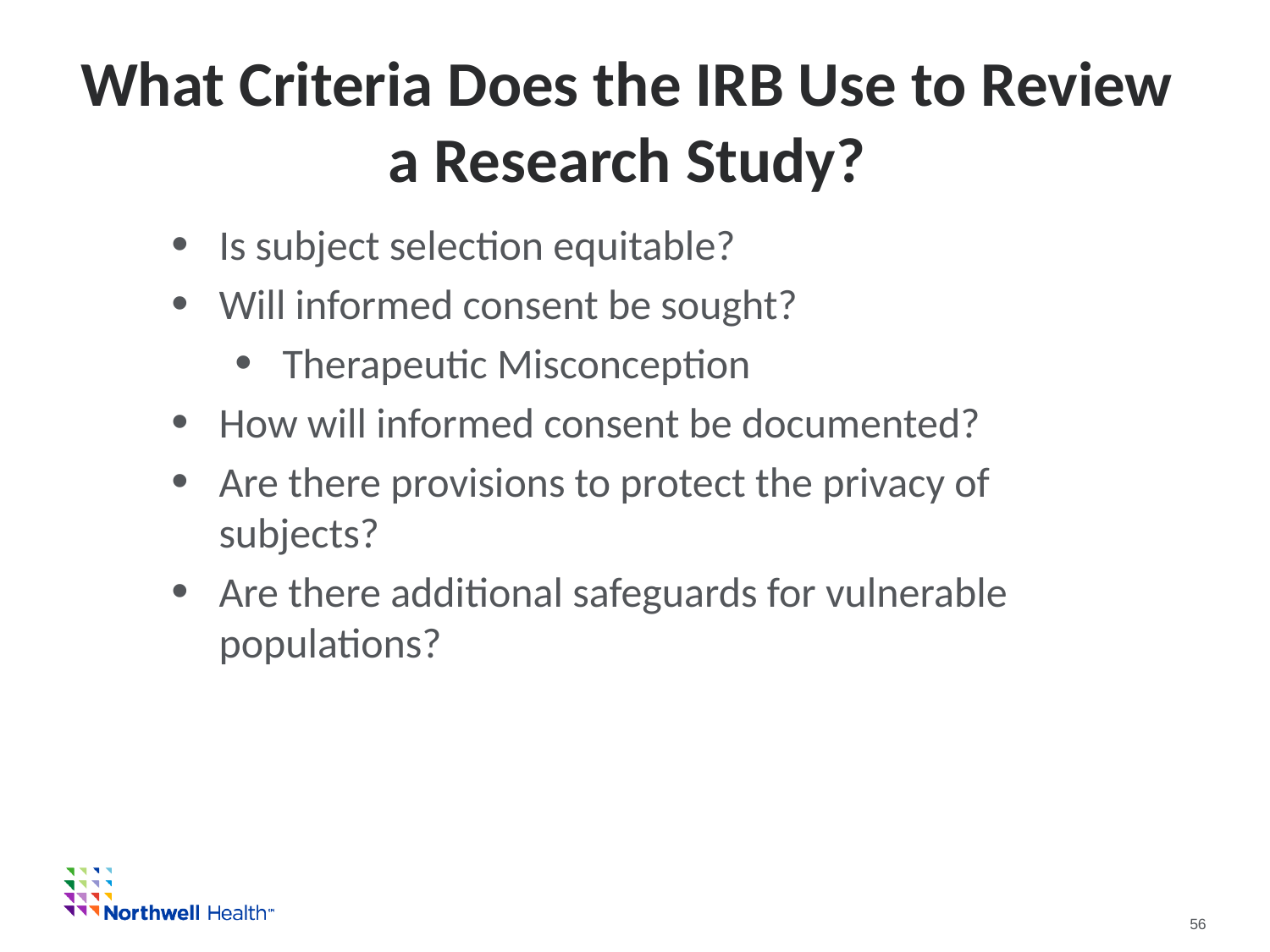

# What Criteria Does the IRB Use to Review a Research Study?
Is subject selection equitable?
Will informed consent be sought?
Therapeutic Misconception
How will informed consent be documented?
Are there provisions to protect the privacy of subjects?
Are there additional safeguards for vulnerable populations?
				56